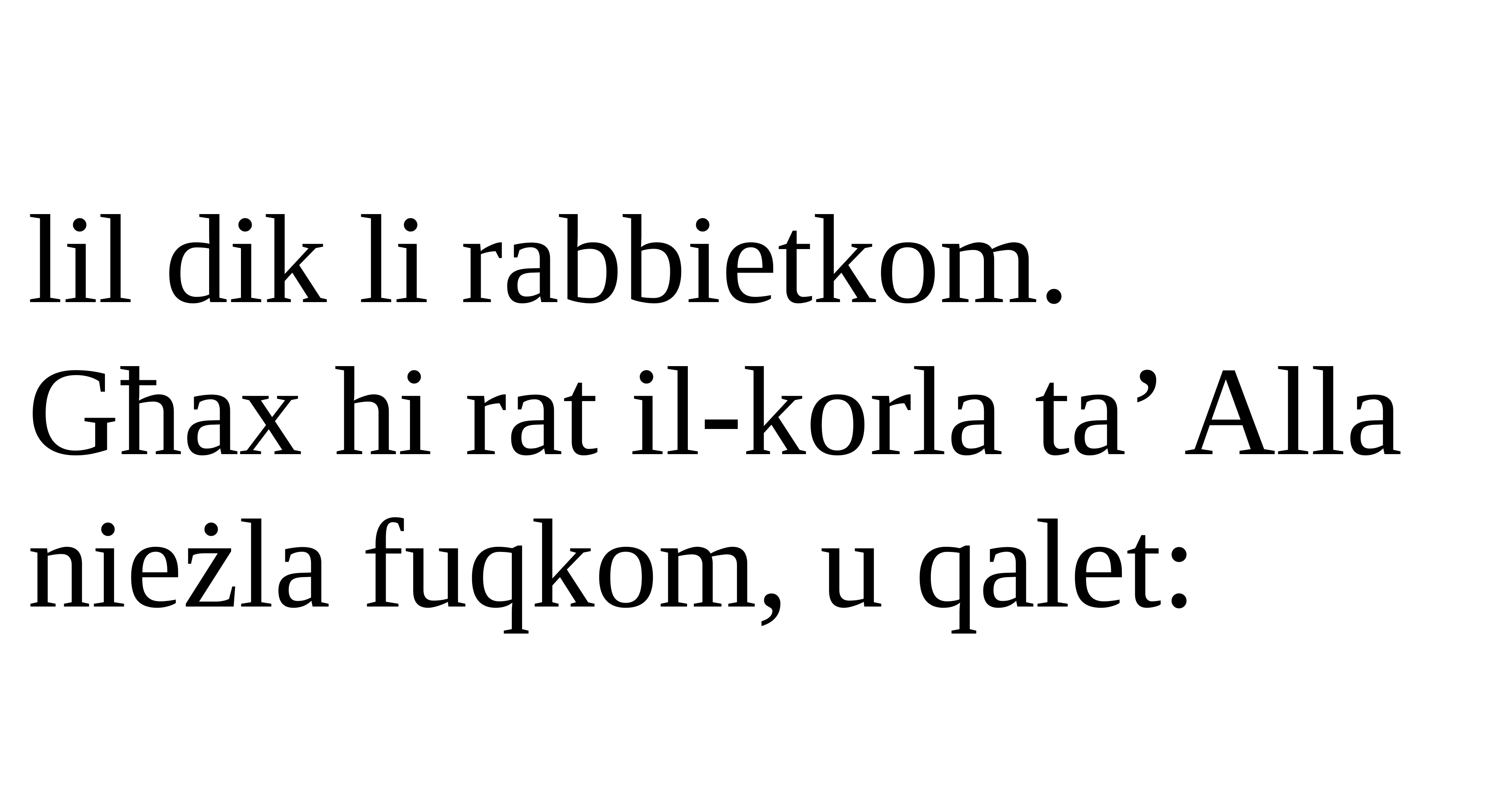

lil dik li rabbietkom.
Għax hi rat il-korla ta’ Alla nieżla fuqkom, u qalet: